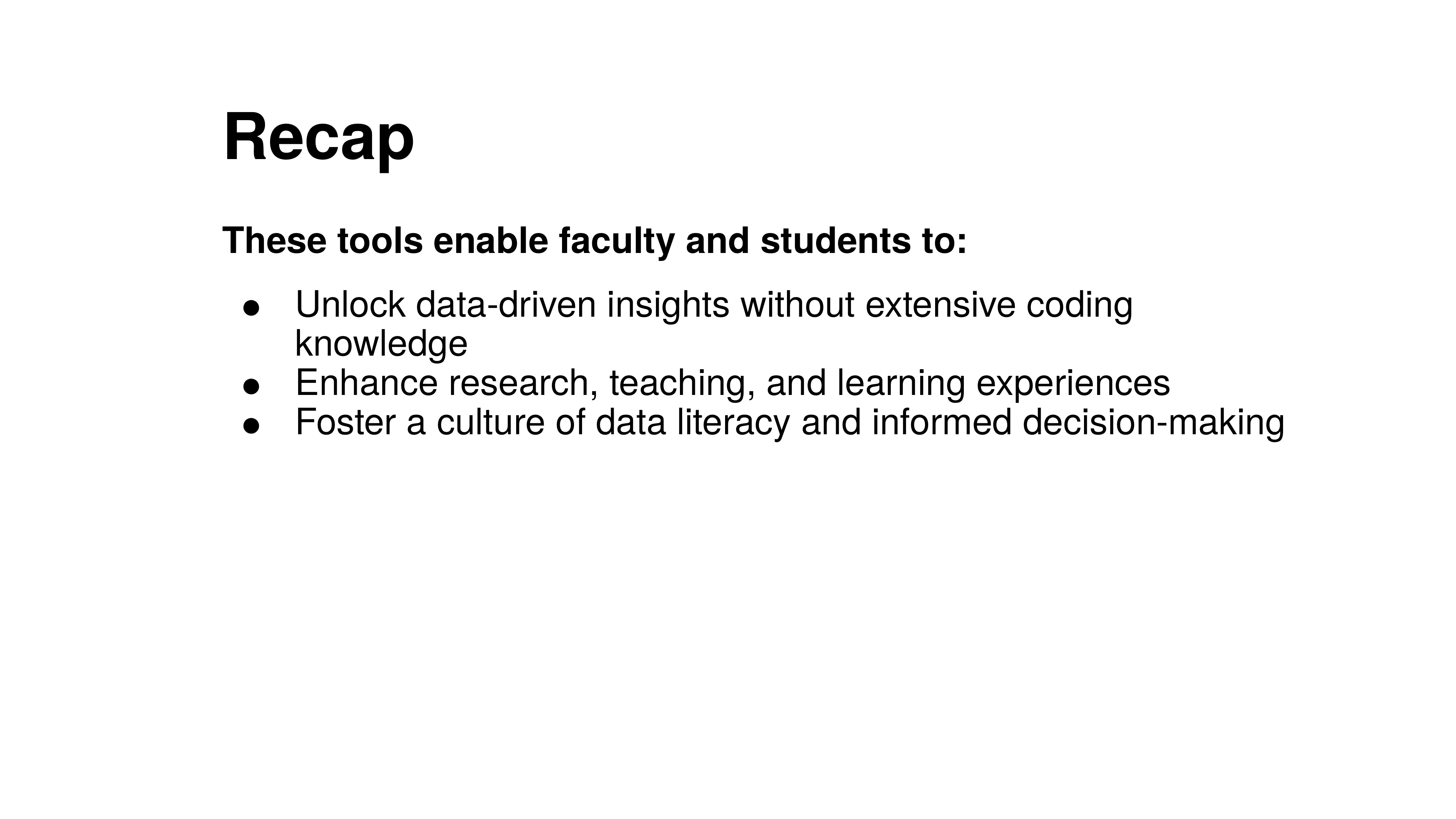

# Recap
These tools enable faculty and students to:
Unlock data-driven insights without extensive coding knowledge
Enhance research, teaching, and learning experiences
Foster a culture of data literacy and informed decision-making